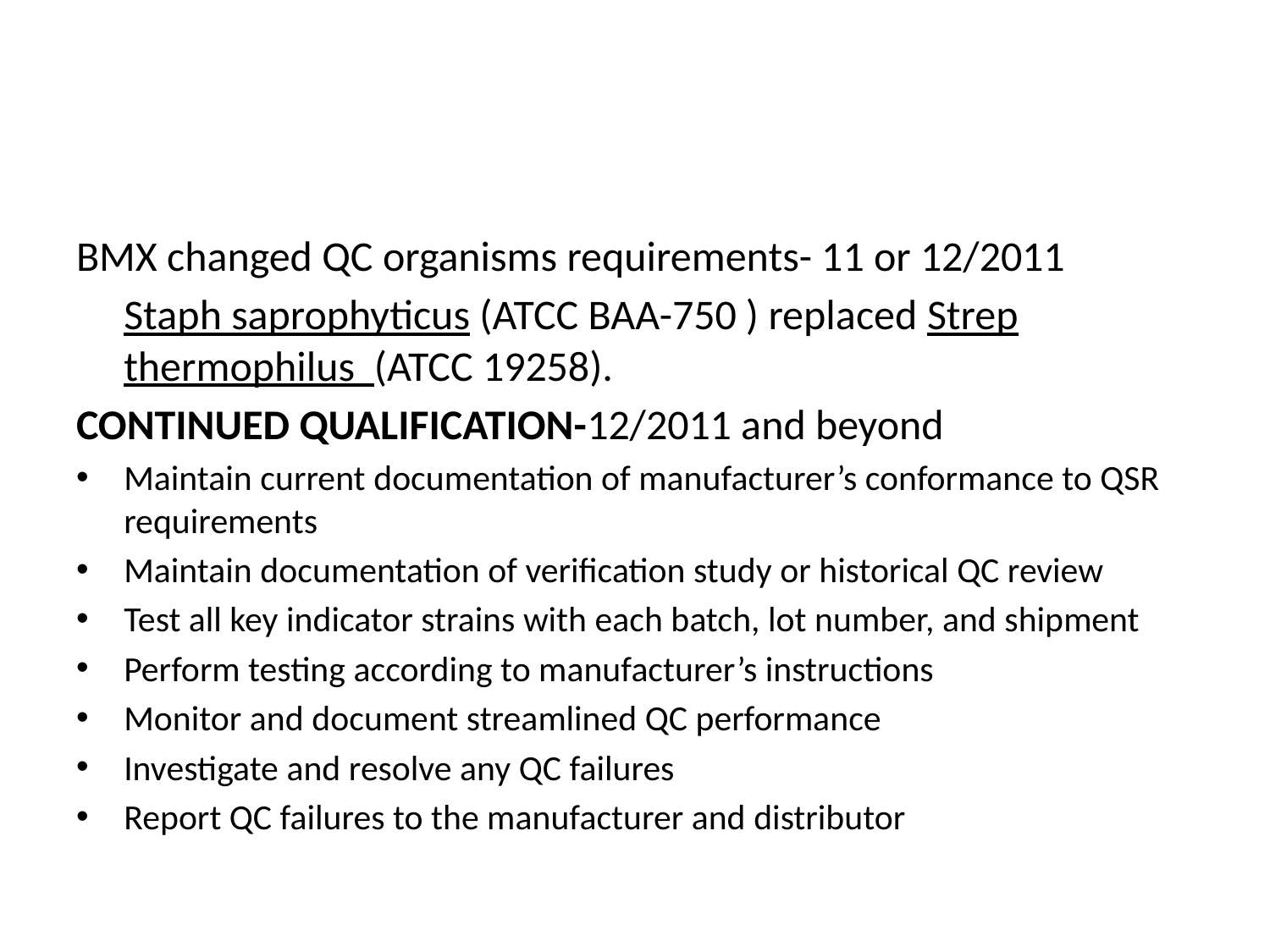

#
BMX changed QC organisms requirements- 11 or 12/2011
	Staph saprophyticus (ATCC BAA-750 ) replaced Strep thermophilus  (ATCC 19258).
CONTINUED QUALIFICATION-12/2011 and beyond
Maintain current documentation of manufacturer’s conformance to QSR requirements
Maintain documentation of verification study or historical QC review
Test all key indicator strains with each batch, lot number, and shipment
Perform testing according to manufacturer’s instructions
Monitor and document streamlined QC performance
Investigate and resolve any QC failures
Report QC failures to the manufacturer and distributor